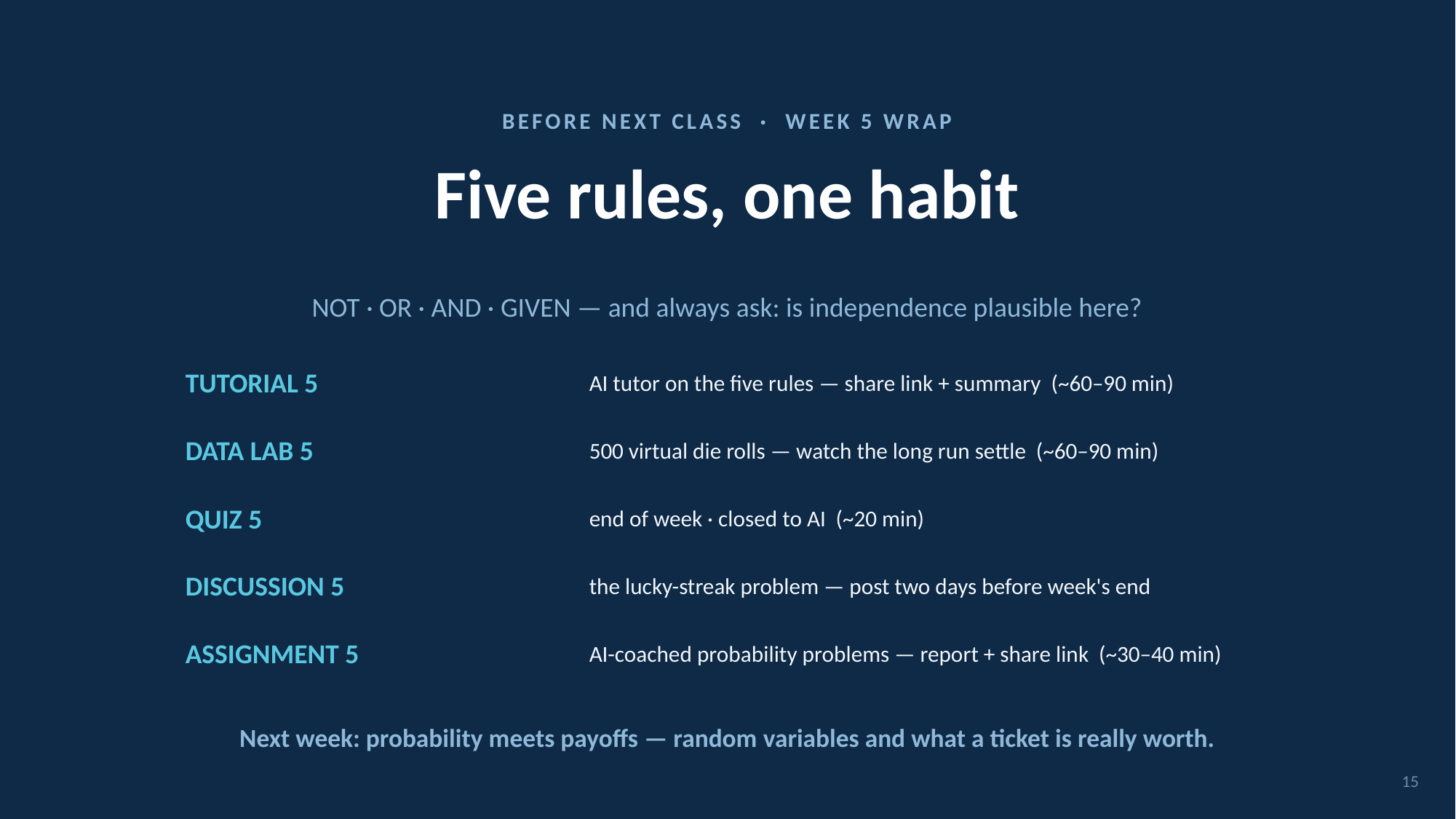

BEFORE NEXT CLASS  ·  WEEK 5 WRAP
# Five rules, one habit
NOT · OR · AND · GIVEN — and always ask: is independence plausible here?
TUTORIAL 5
AI tutor on the five rules — share link + summary  (~60–90 min)
DATA LAB 5
500 virtual die rolls — watch the long run settle  (~60–90 min)
QUIZ 5
end of week · closed to AI  (~20 min)
DISCUSSION 5
the lucky-streak problem — post two days before week's end
ASSIGNMENT 5
AI-coached probability problems — report + share link  (~30–40 min)
Next week: probability meets payoffs — random variables and what a ticket is really worth.
15